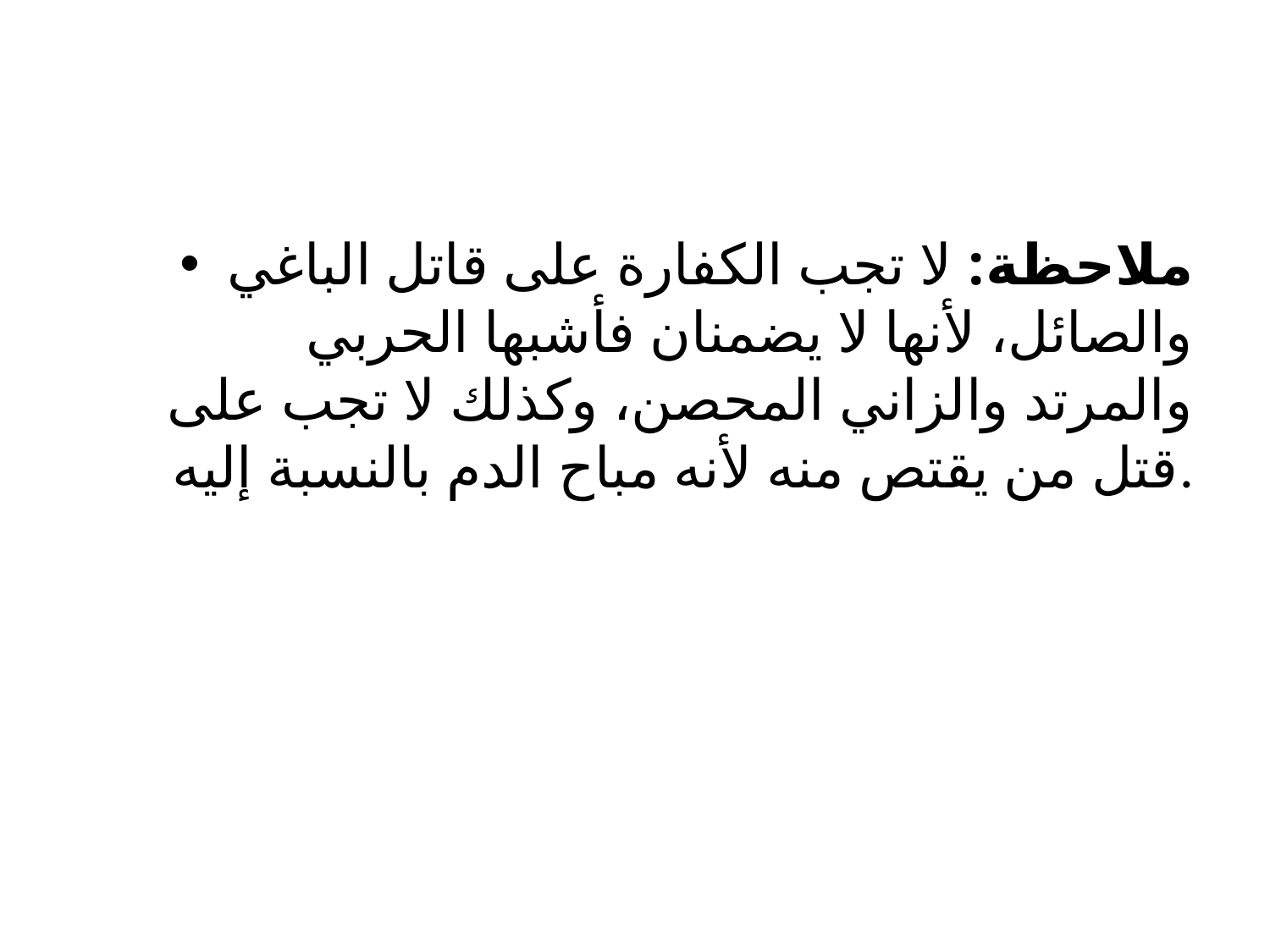

#
ملاحظة: لا تجب الكفارة على قاتل الباغي والصائل، لأنها لا يضمنان فأشبها الحربي والمرتد والزاني المحصن، وكذلك لا تجب على قتل من يقتص منه لأنه مباح الدم بالنسبة إليه.